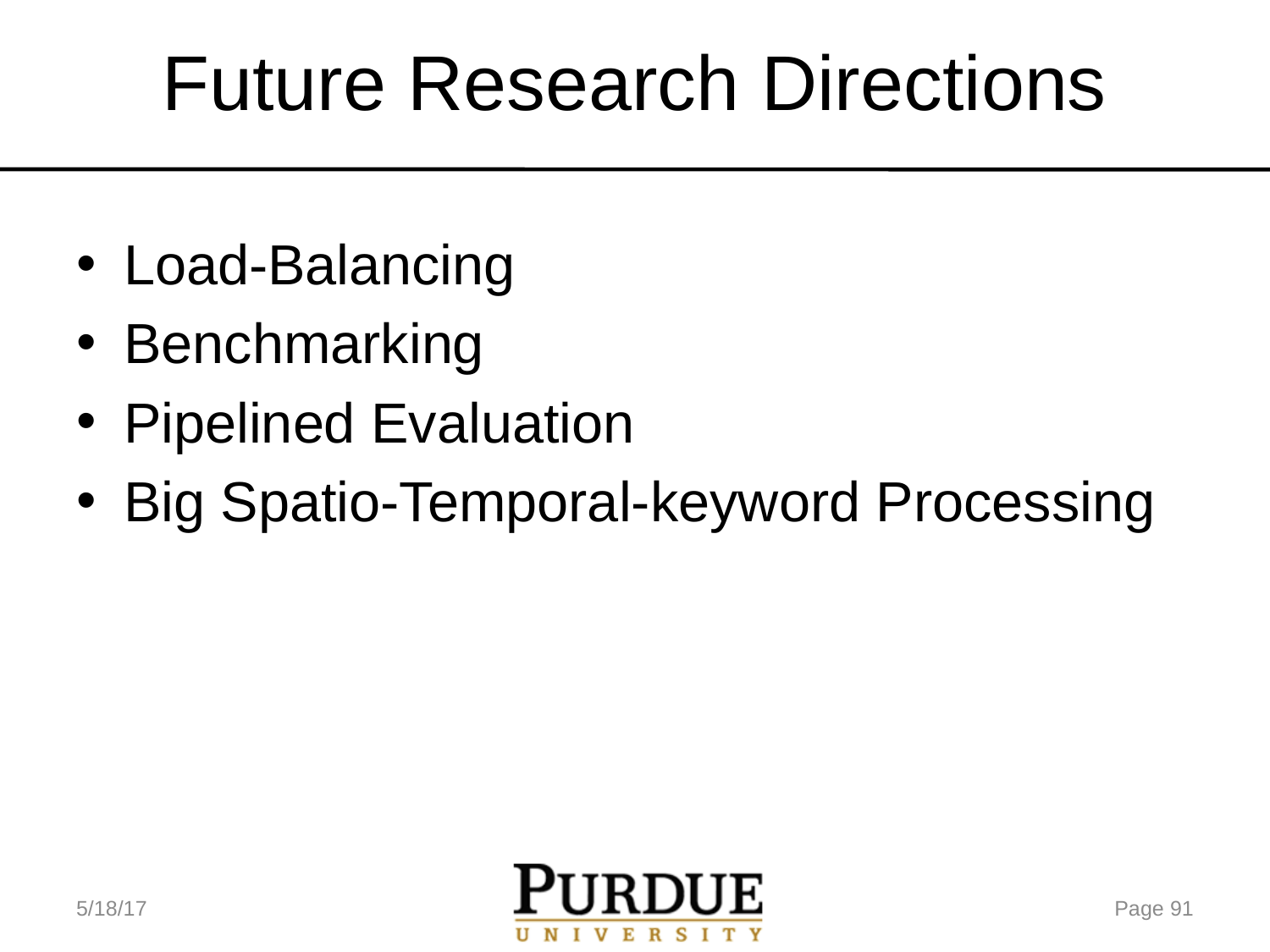

# Future Research Directions
Load-Balancing
Benchmarking
Pipelined Evaluation
Big Spatio-Temporal-keyword Processing
5/18/17
Page 91